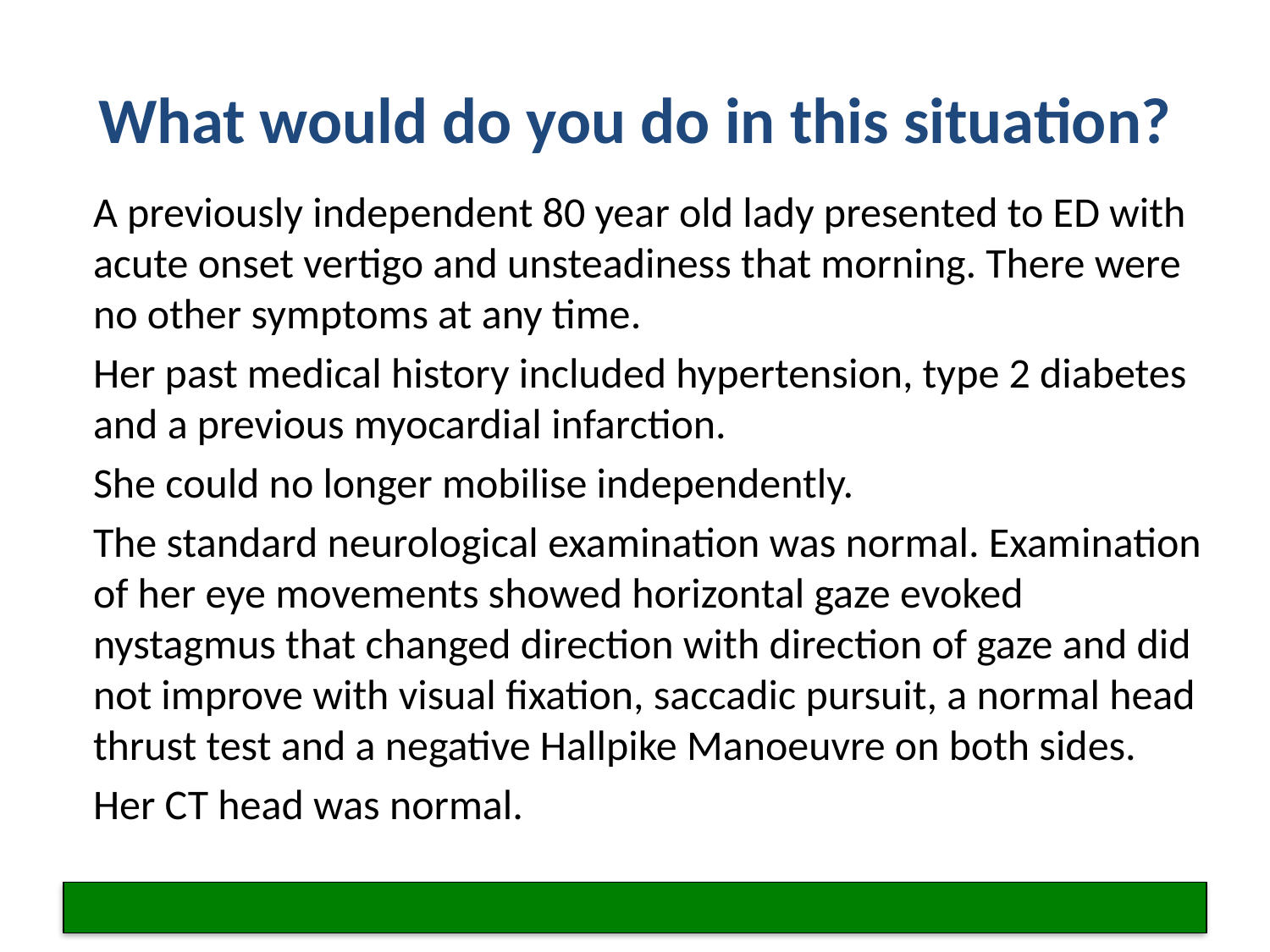

# What would do you do in this situation?
A previously independent 80 year old lady presented to ED with acute onset vertigo and unsteadiness that morning. There were no other symptoms at any time.
Her past medical history included hypertension, type 2 diabetes and a previous myocardial infarction.
She could no longer mobilise independently.
The standard neurological examination was normal. Examination of her eye movements showed horizontal gaze evoked nystagmus that changed direction with direction of gaze and did not improve with visual fixation, saccadic pursuit, a normal head thrust test and a negative Hallpike Manoeuvre on both sides.
Her CT head was normal.